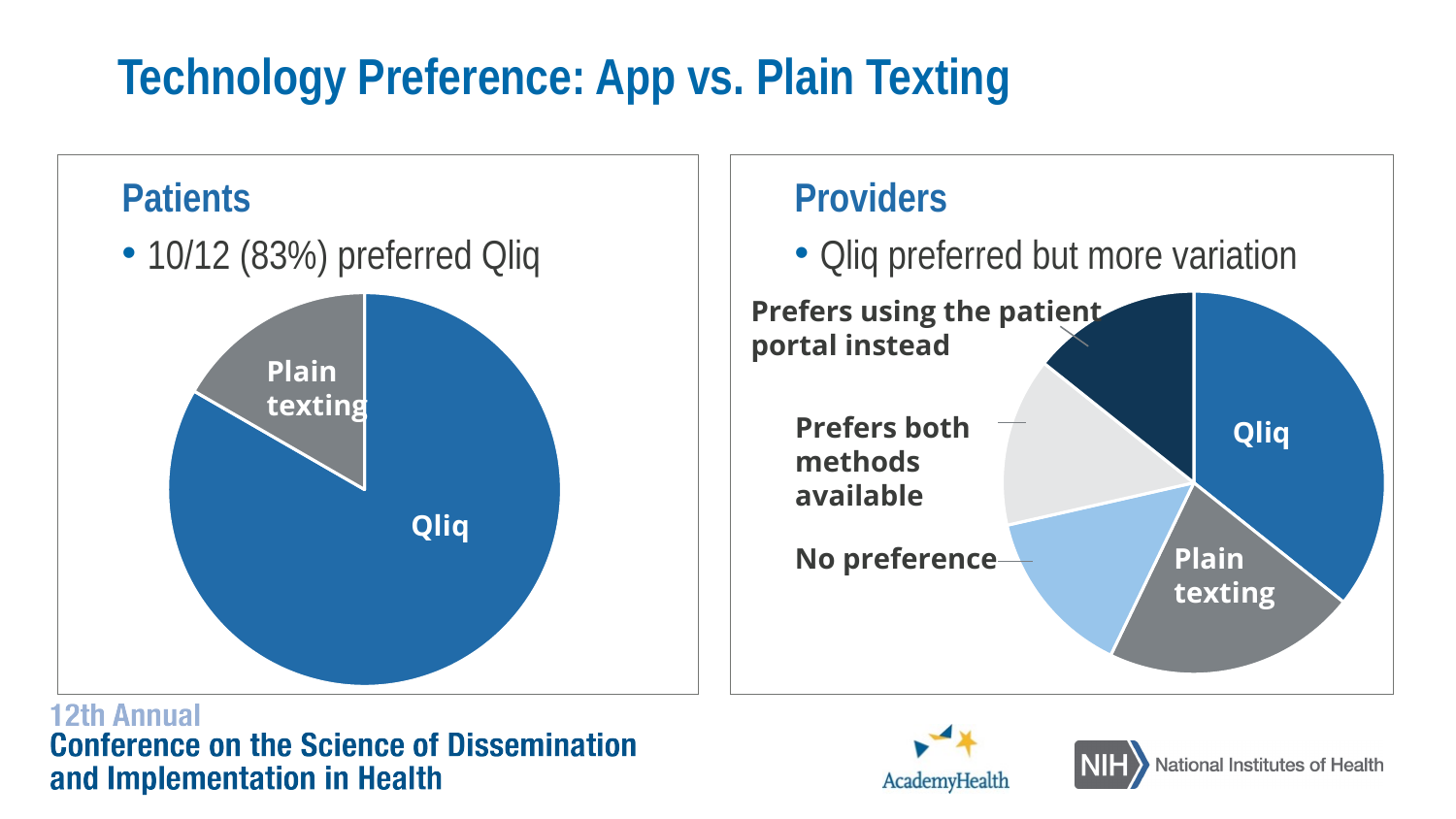

# Technology Preference: App vs. Plain Texting
Patients
10/12 (83%) preferred Qliq

Providers
Qliq preferred but more variation

### Chart

| Category | Column1 |
|---|---|
| App | 5.0 |
| Standard texting | 3.0 |
| No preference | 2.0 |
| Prefers both | 2.0 |
| MyChart | 2.0 |

### Chart

| Category | Column1 |
|---|---|
| App | 10.0 |
| StandArd texting | 2.0 |
Prefers using the patient portal instead
Plain texting
Prefers both methods available
Qliq
No preference
Plain texting